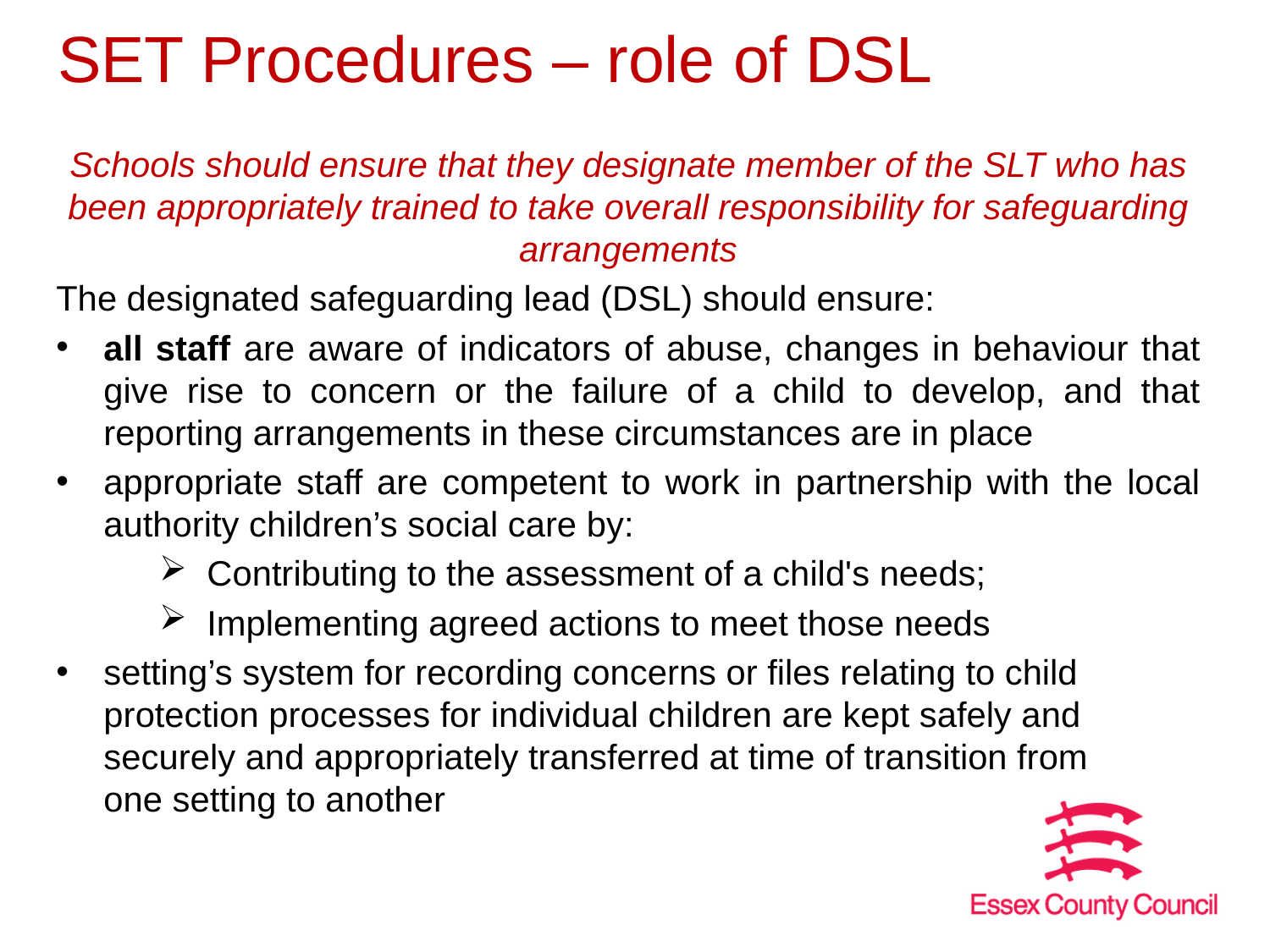

# SET Procedures – role of DSL

Schools should ensure that they designate member of the SLT who has been appropriately trained to take overall responsibility for safeguarding arrangements
The designated safeguarding lead (DSL) should ensure:
all staff are aware of indicators of abuse, changes in behaviour that give rise to concern or the failure of a child to develop, and that reporting arrangements in these circumstances are in place
appropriate staff are competent to work in partnership with the local authority children’s social care by:
Contributing to the assessment of a child's needs;
Implementing agreed actions to meet those needs
setting’s system for recording concerns or files relating to child protection processes for individual children are kept safely and securely and appropriately transferred at time of transition from      one setting to another